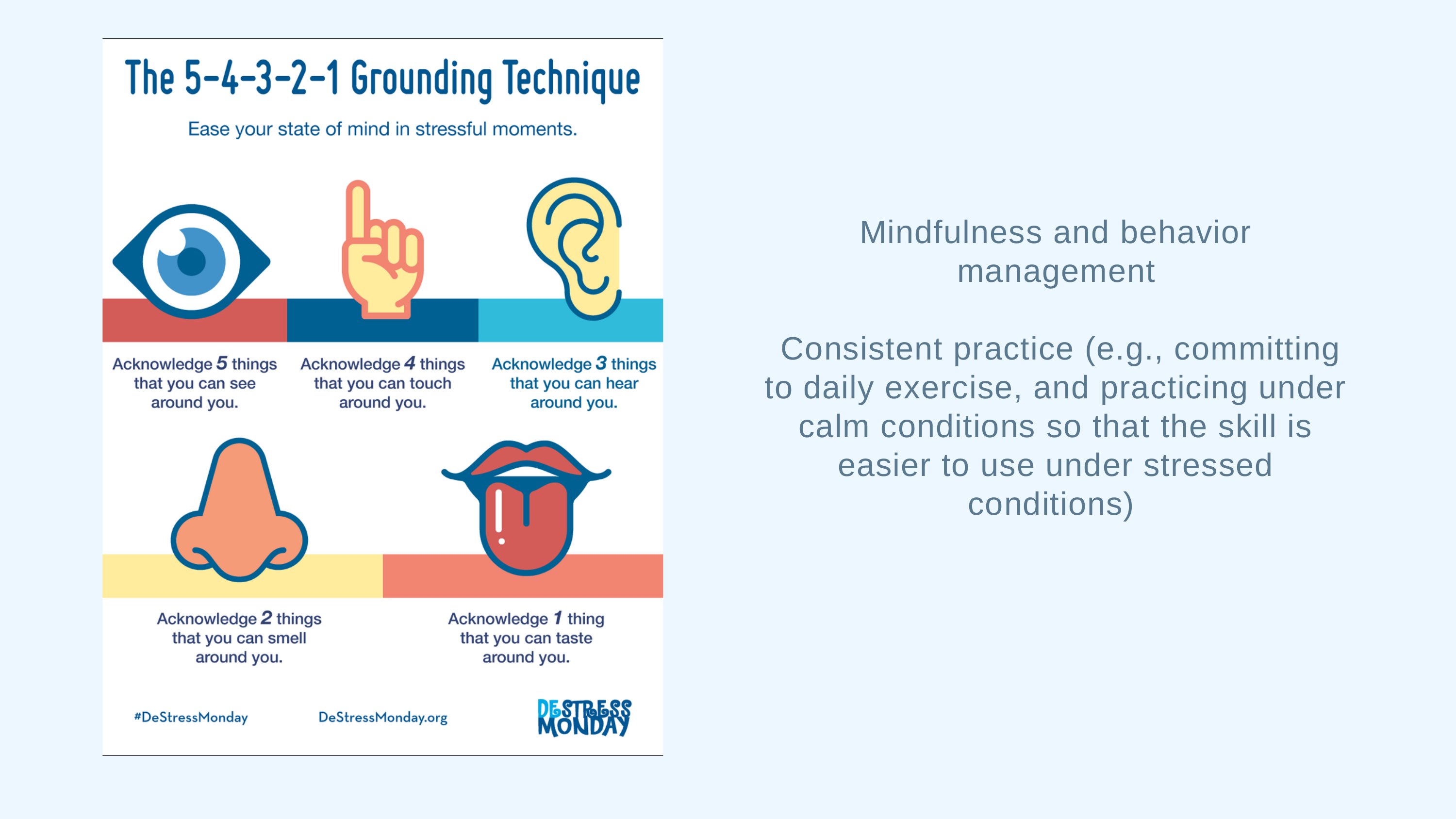

Mindfulness and behavior management

 Consistent practice (e.g., committing to daily exercise, and practicing under calm conditions so that the skill is easier to use under stressed conditions)